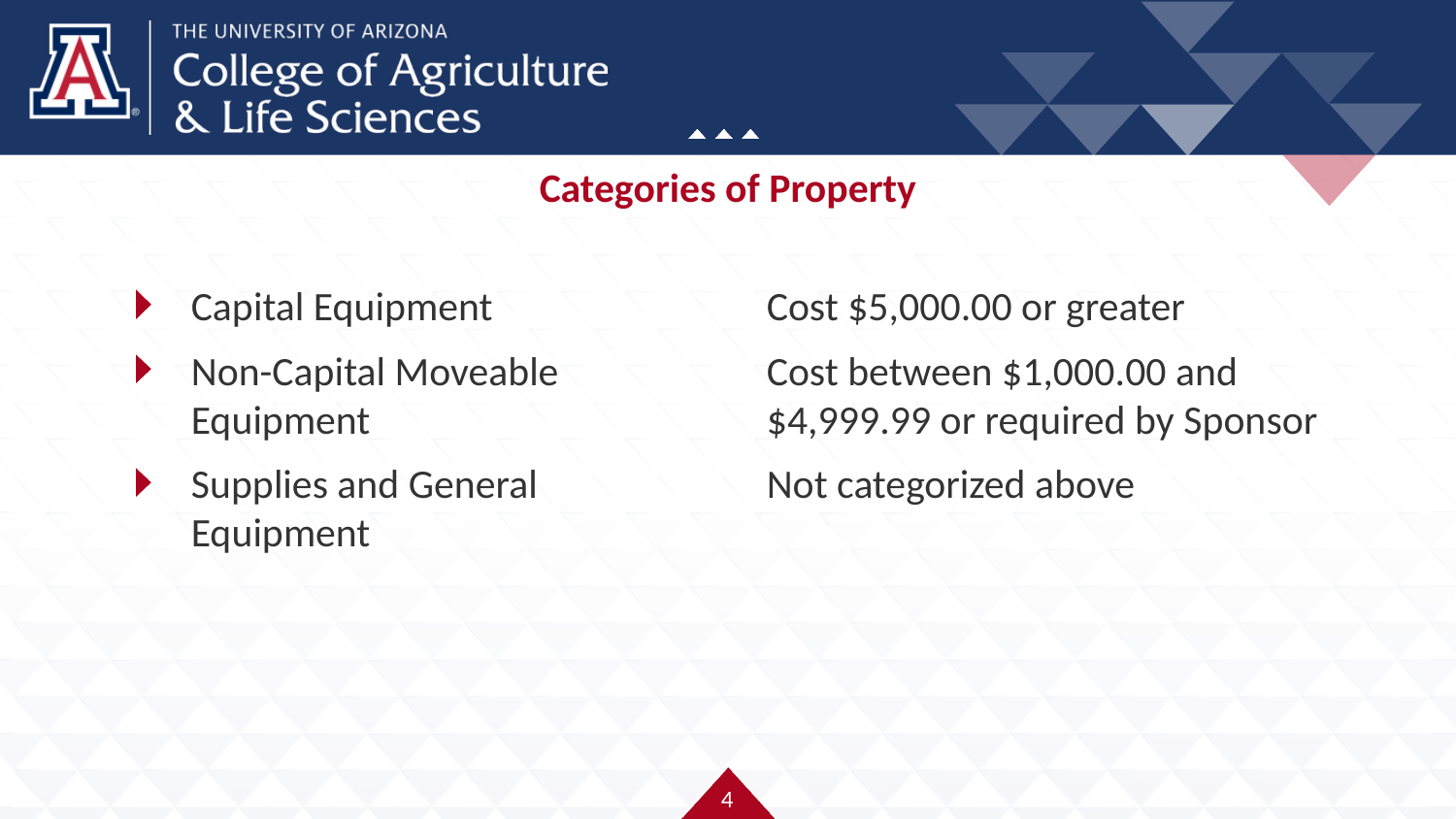

# Categories of Property
Capital Equipment
Non-Capital Moveable Equipment
Supplies and General Equipment

Cost $5,000.00 or greater
Cost between $1,000.00 and $4,999.99 or required by Sponsor
Not categorized above

4